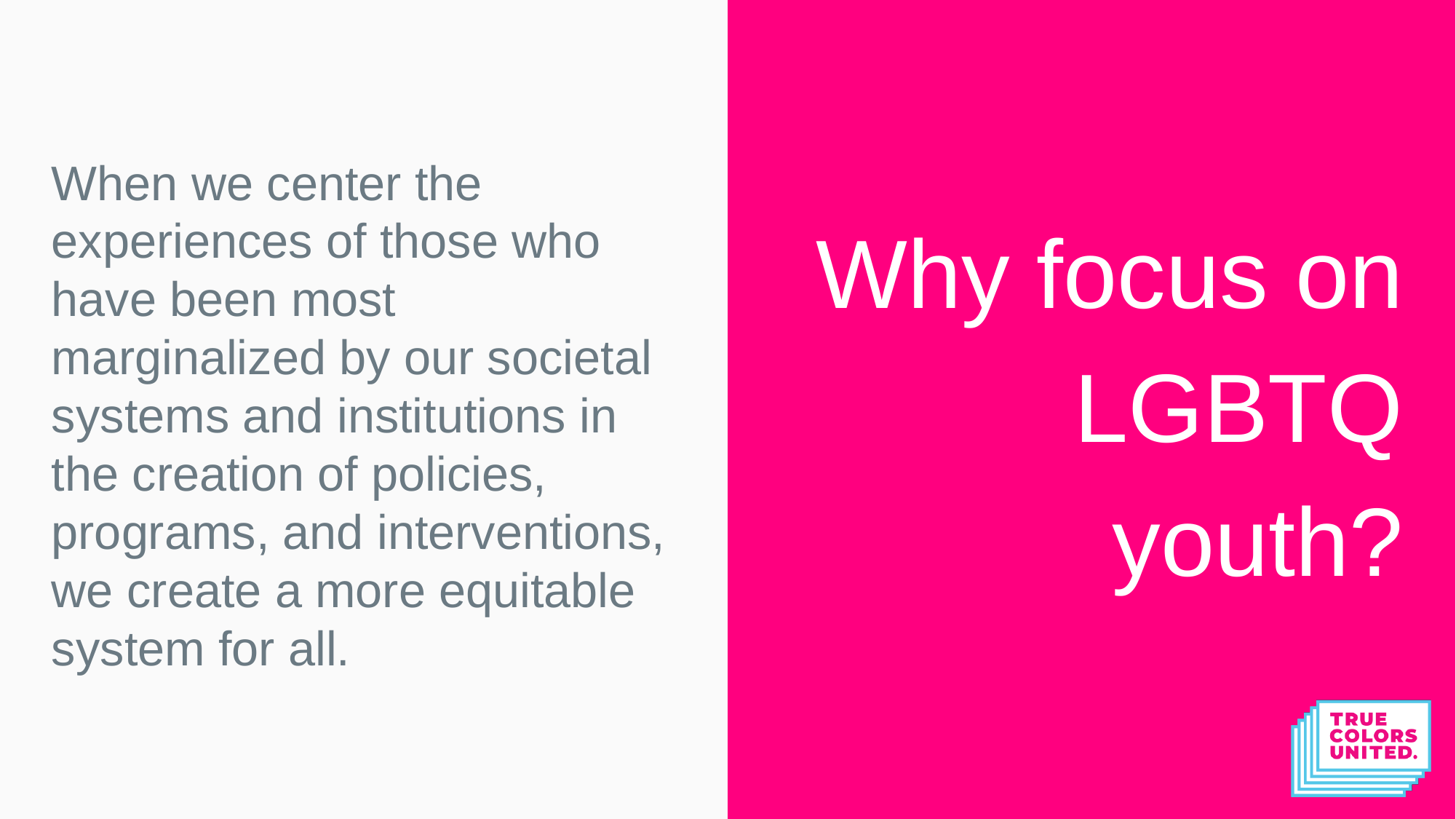

Why focus on LGBTQ youth?

# When we center the experiences of those who have been most marginalized by our societal systems and institutions in the creation of policies, programs, and interventions, we create a more equitable system for all.